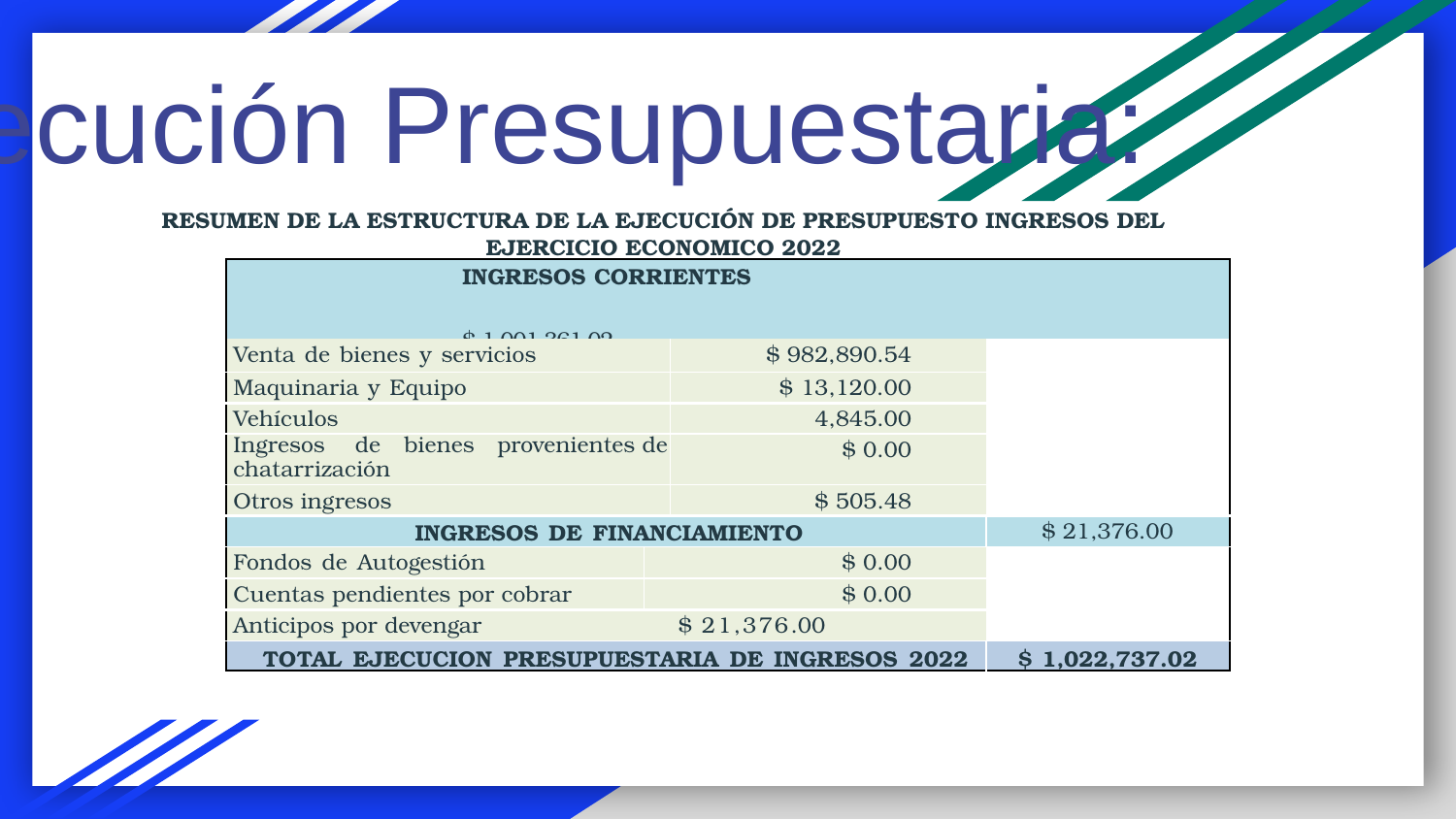

Ejecución Presupuestaria:
RESUMEN DE LA ESTRUCTURA DE LA EJECUCIÓN DE PRESUPUESTO INGRESOS DEL EJERCICIO ECONOMICO 2022

| INGRESOS CORRIENTES $ 1,001,361.02 |  |  |  |
| --- | --- | --- | --- |
| Venta de bienes y servicios |  | $ 982,890.54 |  |
| Maquinaria y Equipo |  | $ 13,120.00 |  |
| Vehículos |  | 4,845.00 |  |
| Ingresos de bienes provenientes de chatarrización |  | $ 0.00 |  |
| Otros ingresos |  | $ 505.48 |  |
| INGRESOS DE FINANCIAMIENTO |  |  | $ 21,376.00 |
| Fondos de Autogestión | $ 0.00 |  |  |
| Cuentas pendientes por cobrar | $ 0.00 |  |  |
| Anticipos por devengar $ 21,376.00 |  |  |  |
| TOTAL EJECUCION PRESUPUESTARIA DE INGRESOS 2022 |  |  | $ 1,022,737.02 |